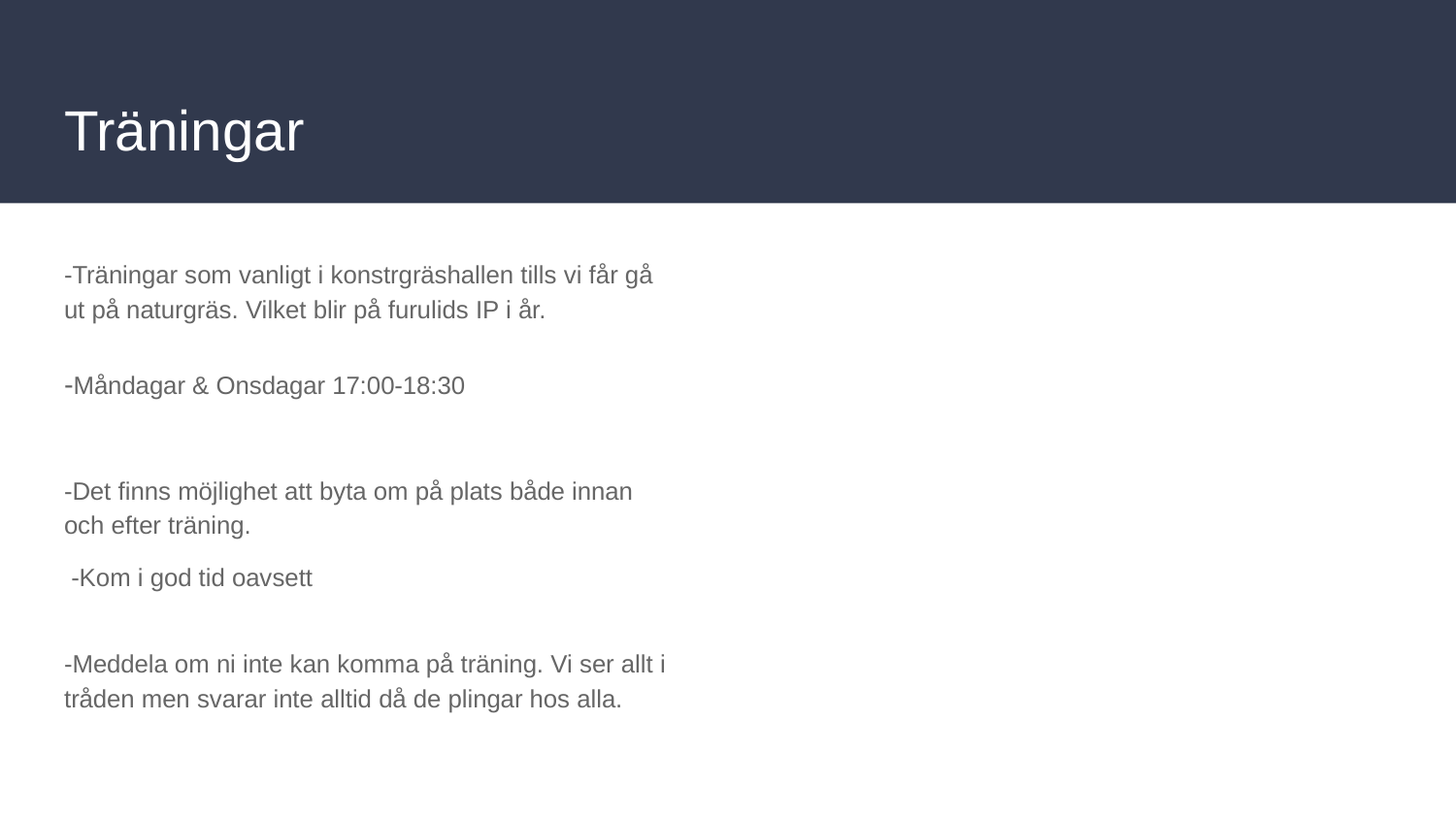

# Träningar
-Träningar som vanligt i konstrgräshallen tills vi får gå ut på naturgräs. Vilket blir på furulids IP i år.
-Måndagar & Onsdagar 17:00-18:30

-Det finns möjlighet att byta om på plats både innan och efter träning.
 -Kom i god tid oavsett
-Meddela om ni inte kan komma på träning. Vi ser allt i tråden men svarar inte alltid då de plingar hos alla.